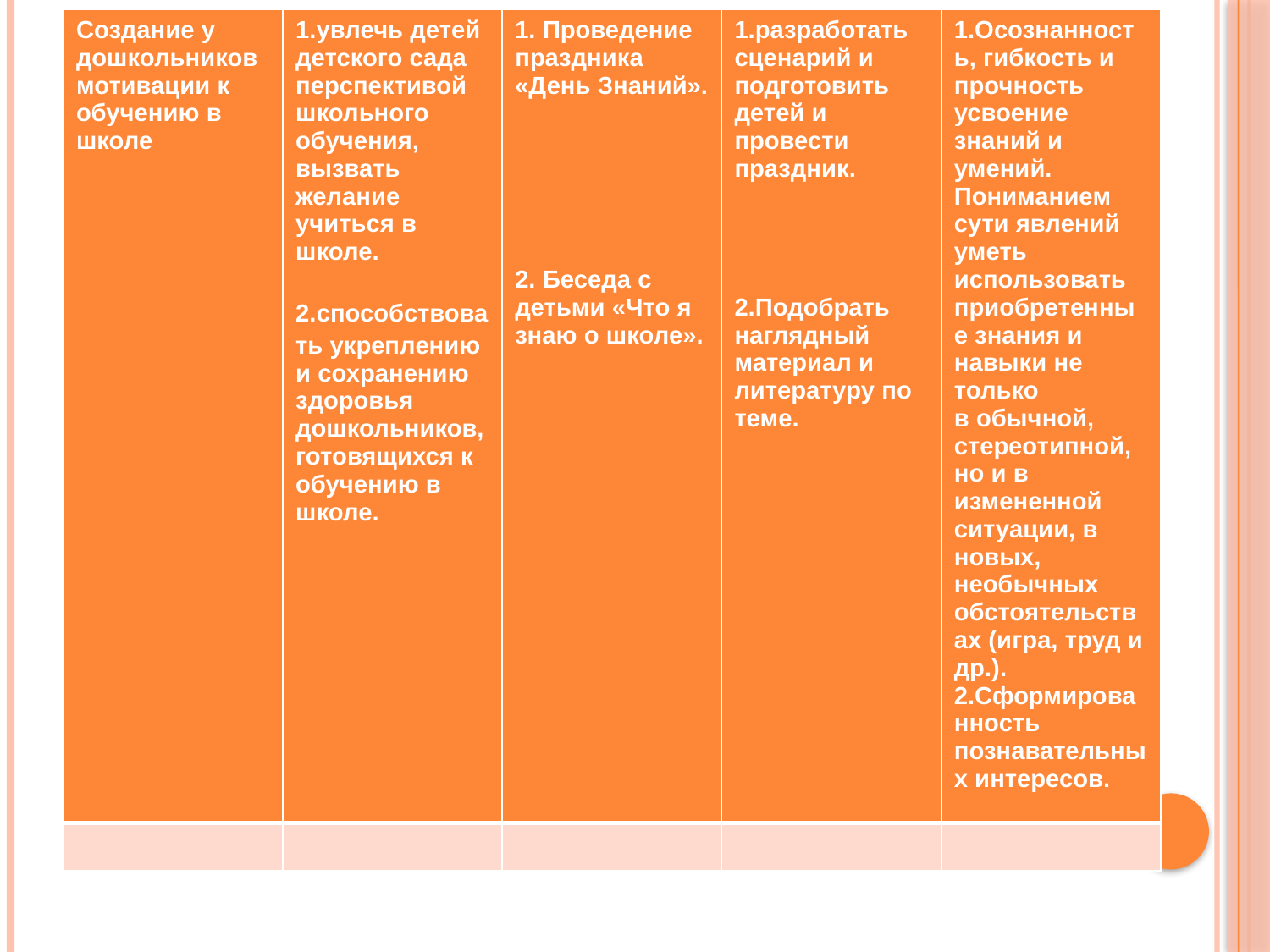

#
| Создание у дошкольников мотивации к обучению в школе | 1.увлечь детей детского сада перспективой школьного обучения, вызвать желание учиться в школе.   2.cпособствовать укреплению и сохранению здоровья дошкольников, готовящихся к обучению в школе. | 1. Проведение праздника «День Знаний».   2. Беседа с детьми «Что я знаю о школе». | 1.разработать сценарий и подготовить детей и провести праздник.   2.Подобрать наглядный материал и литературу по теме. | 1.Осознанность, гибкость и прочность усвоение знаний и умений. Пониманием сути явлений уметь использовать приобретенные знания и навыки не только в обычной, стереотипной, но и в измененной ситуации, в новых, необычных обстоятельствах (игра, труд и др.). 2.Сформированность познавательных интересов. |
| --- | --- | --- | --- | --- |
|  |  |  |  |  |